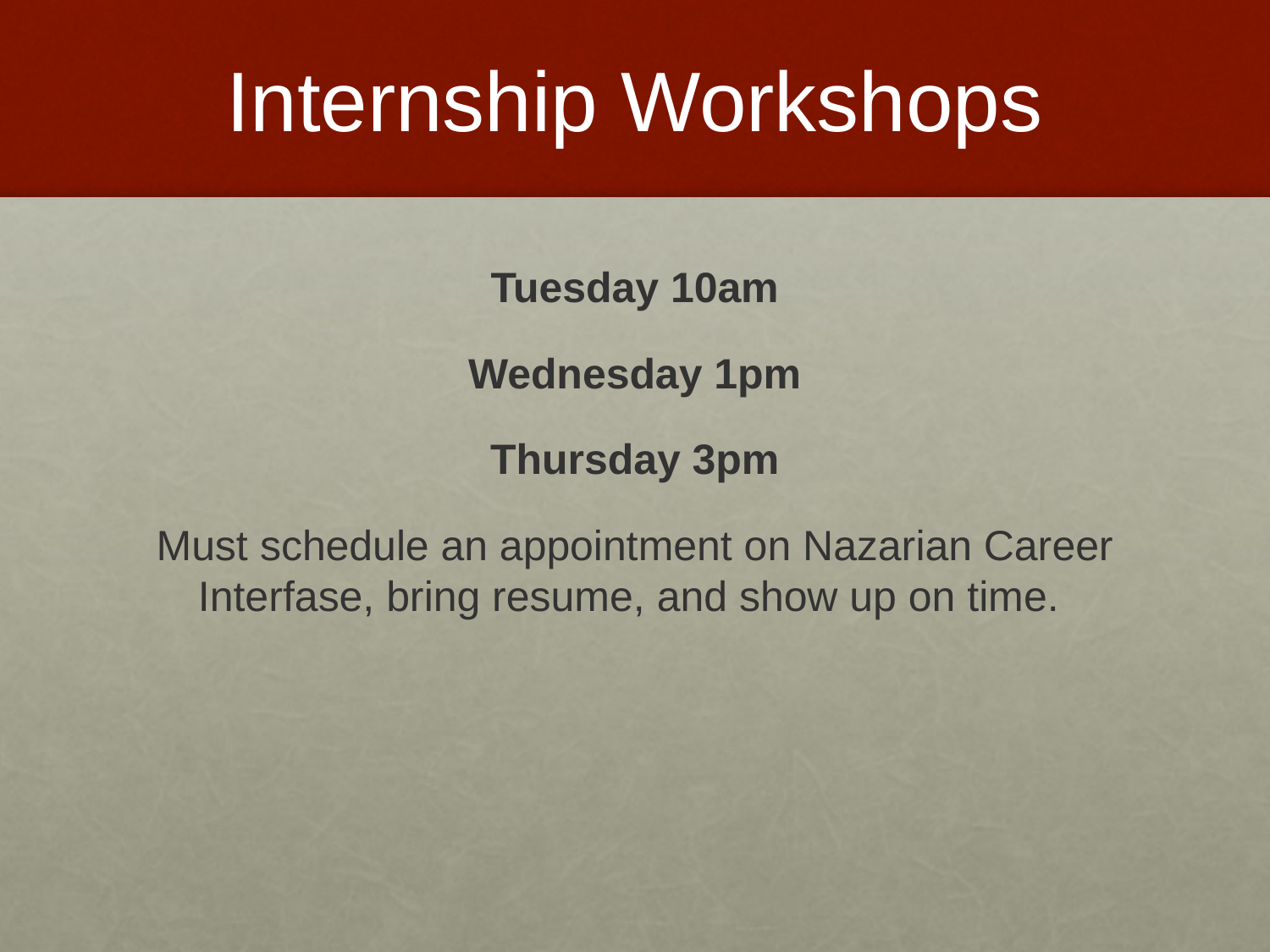

# Internship Workshops
Tuesday 10am
Wednesday 1pm
Thursday 3pm
Must schedule an appointment on Nazarian Career Interfase, bring resume, and show up on time.